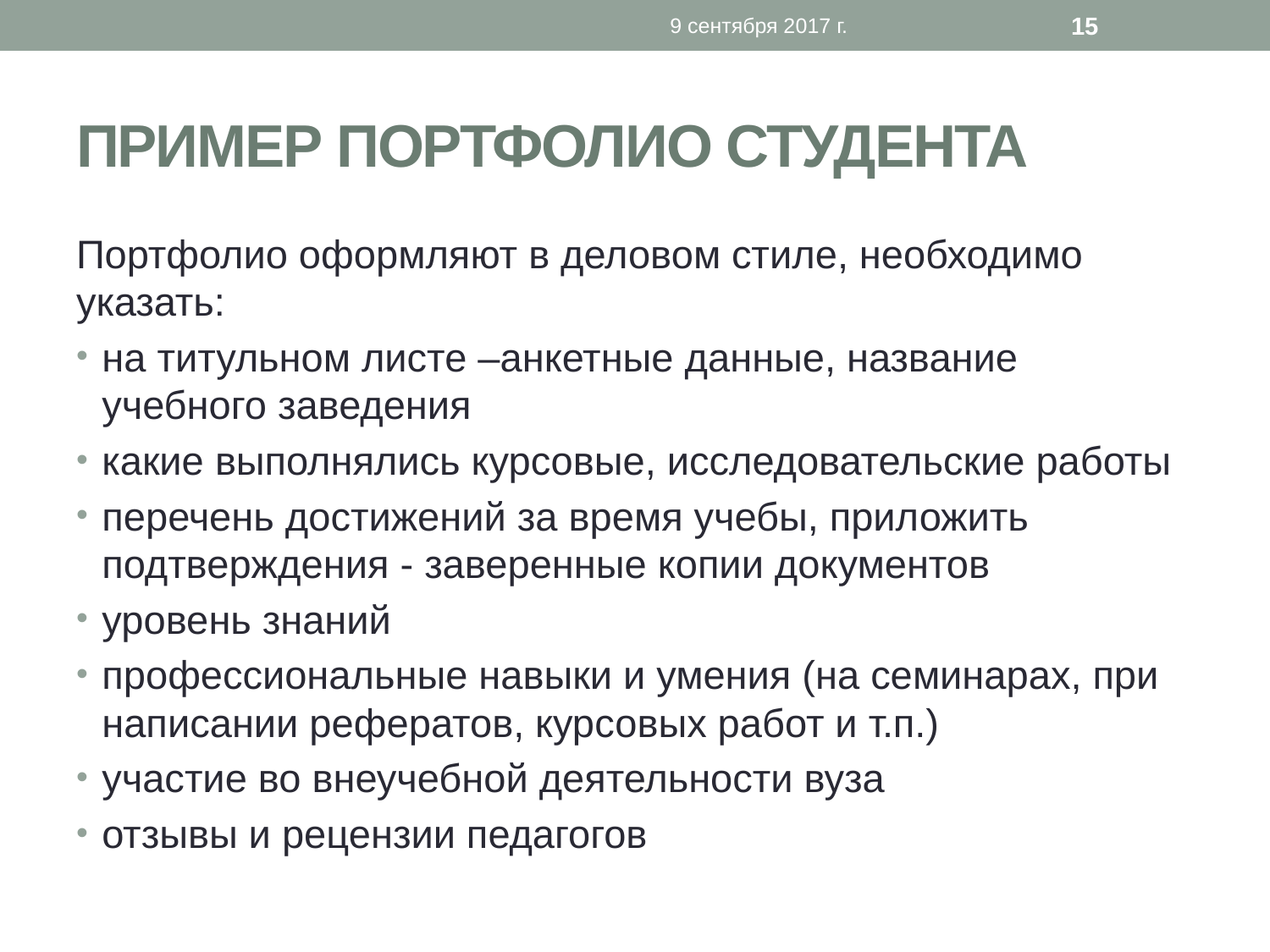

9 сентября 2017 г.
15
# Пример портфолио студента
Портфолио оформляют в деловом стиле, необходимо указать:
на титульном листе –анкетные данные, название учебного заведения
какие выполнялись курсовые, исследовательские работы
перечень достижений за время учебы, приложить подтверждения - заверенные копии документов
уровень знаний
профессиональные навыки и умения (на семинарах, при написании рефератов, курсовых работ и т.п.)
участие во внеучебной деятельности вуза
отзывы и рецензии педагогов